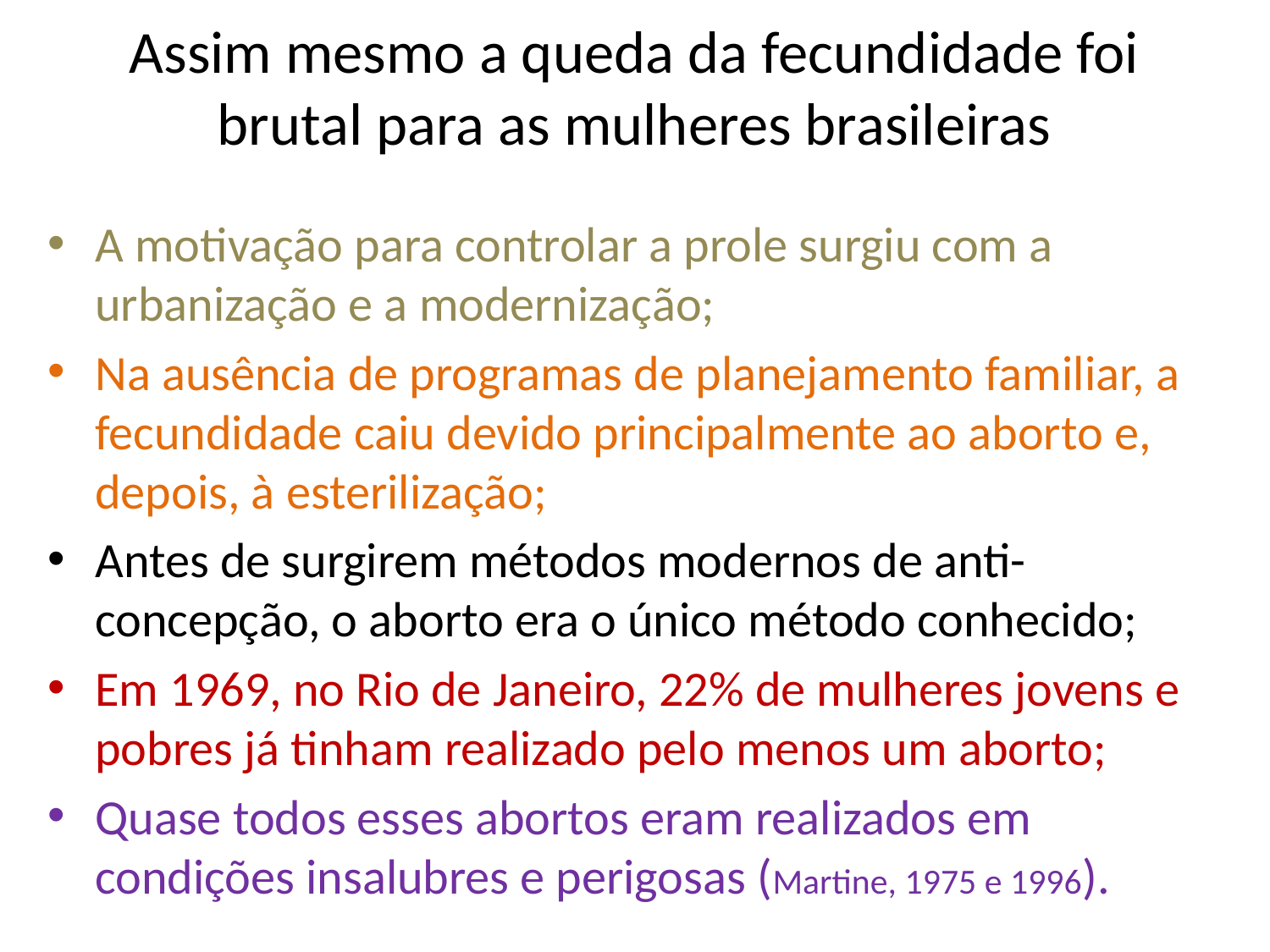

# Assim mesmo a queda da fecundidade foi brutal para as mulheres brasileiras
A motivação para controlar a prole surgiu com a urbanização e a modernização;
Na ausência de programas de planejamento familiar, a fecundidade caiu devido principalmente ao aborto e, depois, à esterilização;
Antes de surgirem métodos modernos de anti-concepção, o aborto era o único método conhecido;
Em 1969, no Rio de Janeiro, 22% de mulheres jovens e pobres já tinham realizado pelo menos um aborto;
Quase todos esses abortos eram realizados em condições insalubres e perigosas (Martine, 1975 e 1996).